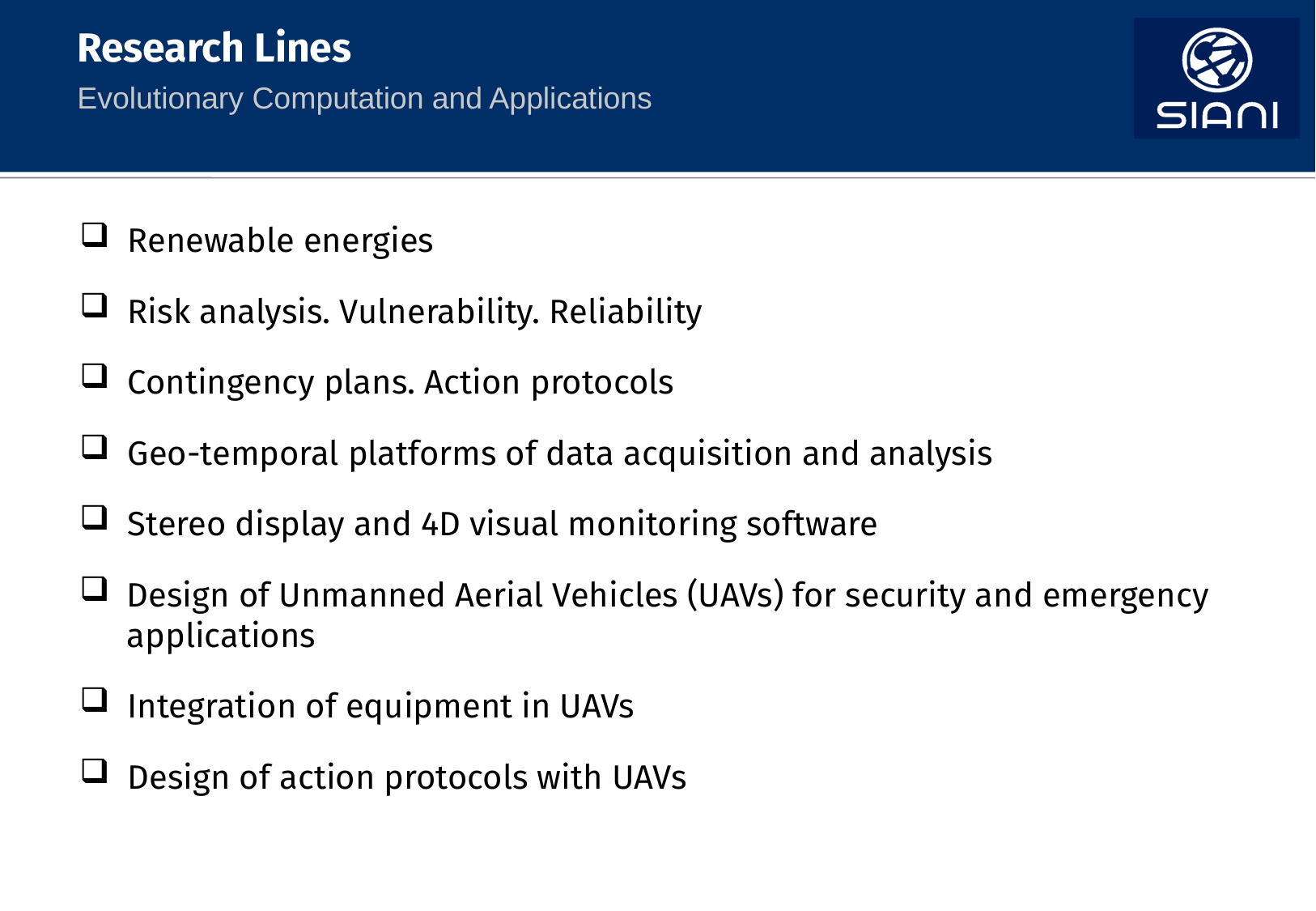

# Research Lines
Evolutionary Computation and Applications
  Renewable energies
  Risk analysis. Vulnerability. Reliability
  Contingency plans. Action protocols
  Geo-temporal platforms of data acquisition and analysis
  Stereo display and 4D visual monitoring software
Design of Unmanned Aerial Vehicles (UAVs) for security and emergency applications
  Integration of equipment in UAVs
  Design of action protocols with UAVs